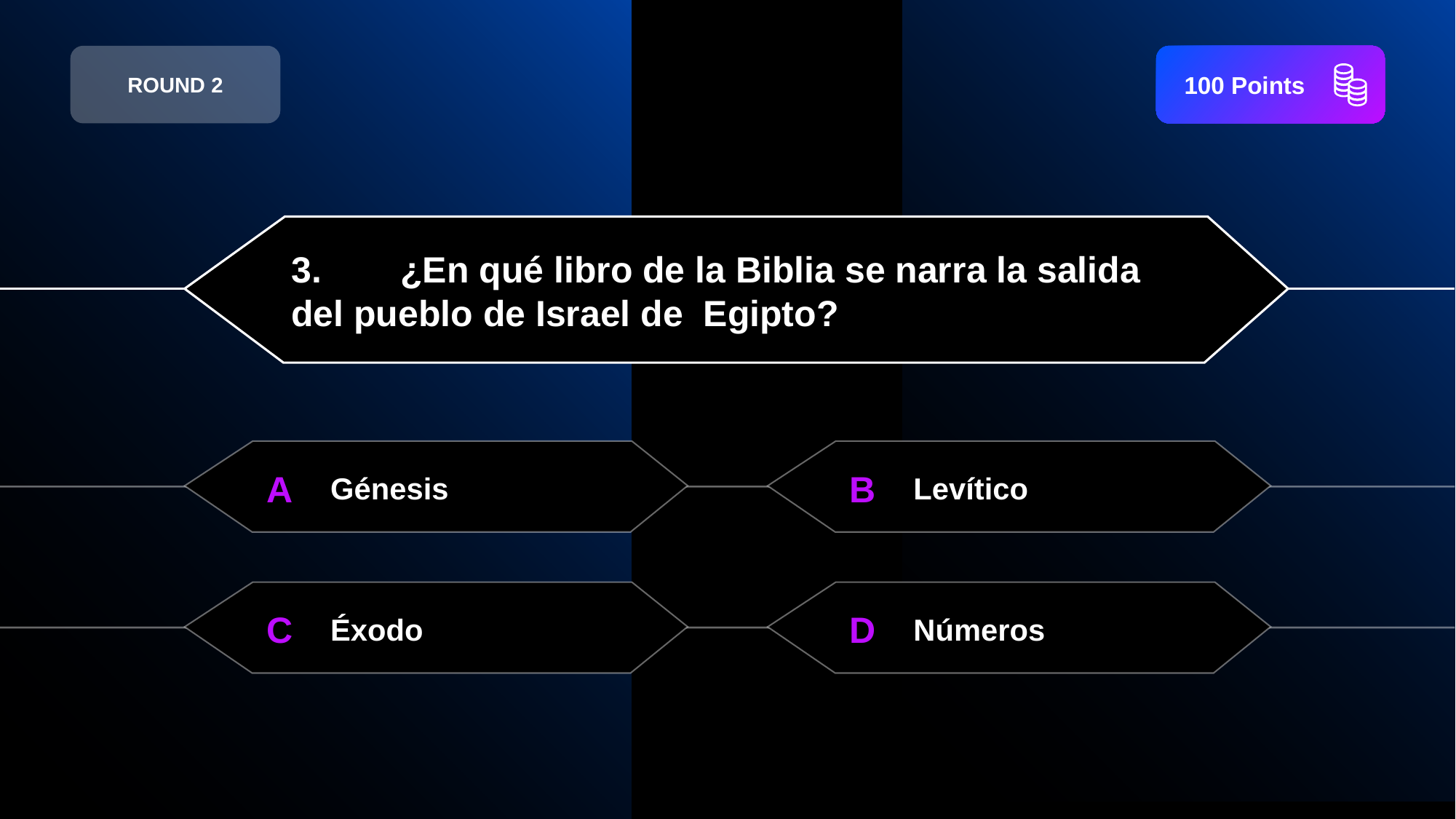

ROUND 2
  100 Points

3.	¿En qué libro de la Biblia se narra la salida del pueblo de Israel de  Egipto?

A
B
Génesis
Levítico

C
D
Éxodo
Números